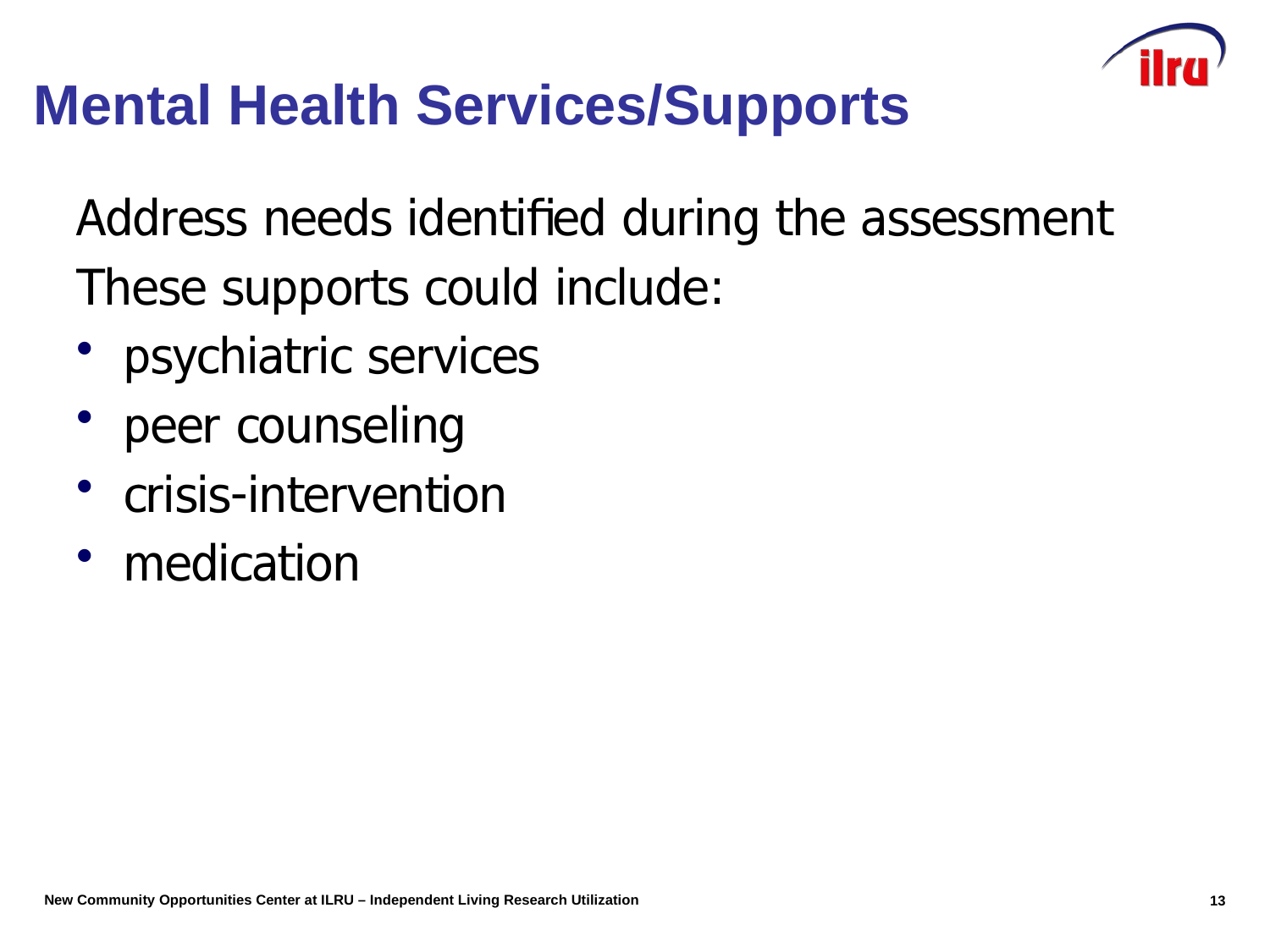

Address needs identified during the assessment
These supports could include:
psychiatric services
peer counseling
crisis-intervention
medication
Mental Health Services/Supports
13